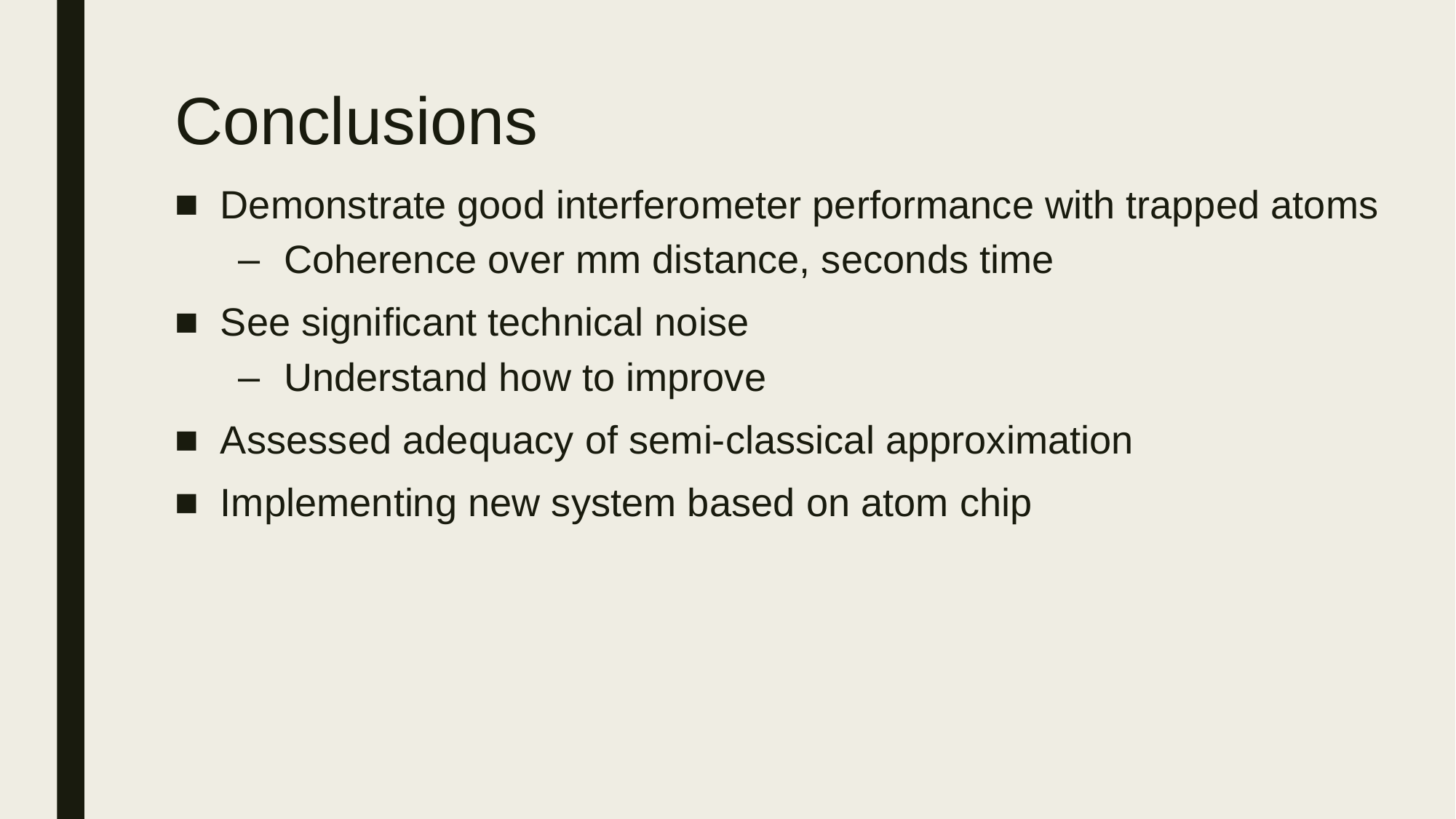

# Conclusions
Demonstrate good interferometer performance with trapped atoms
Coherence over mm distance, seconds time
See significant technical noise
Understand how to improve
Assessed adequacy of semi-classical approximation
Implementing new system based on atom chip